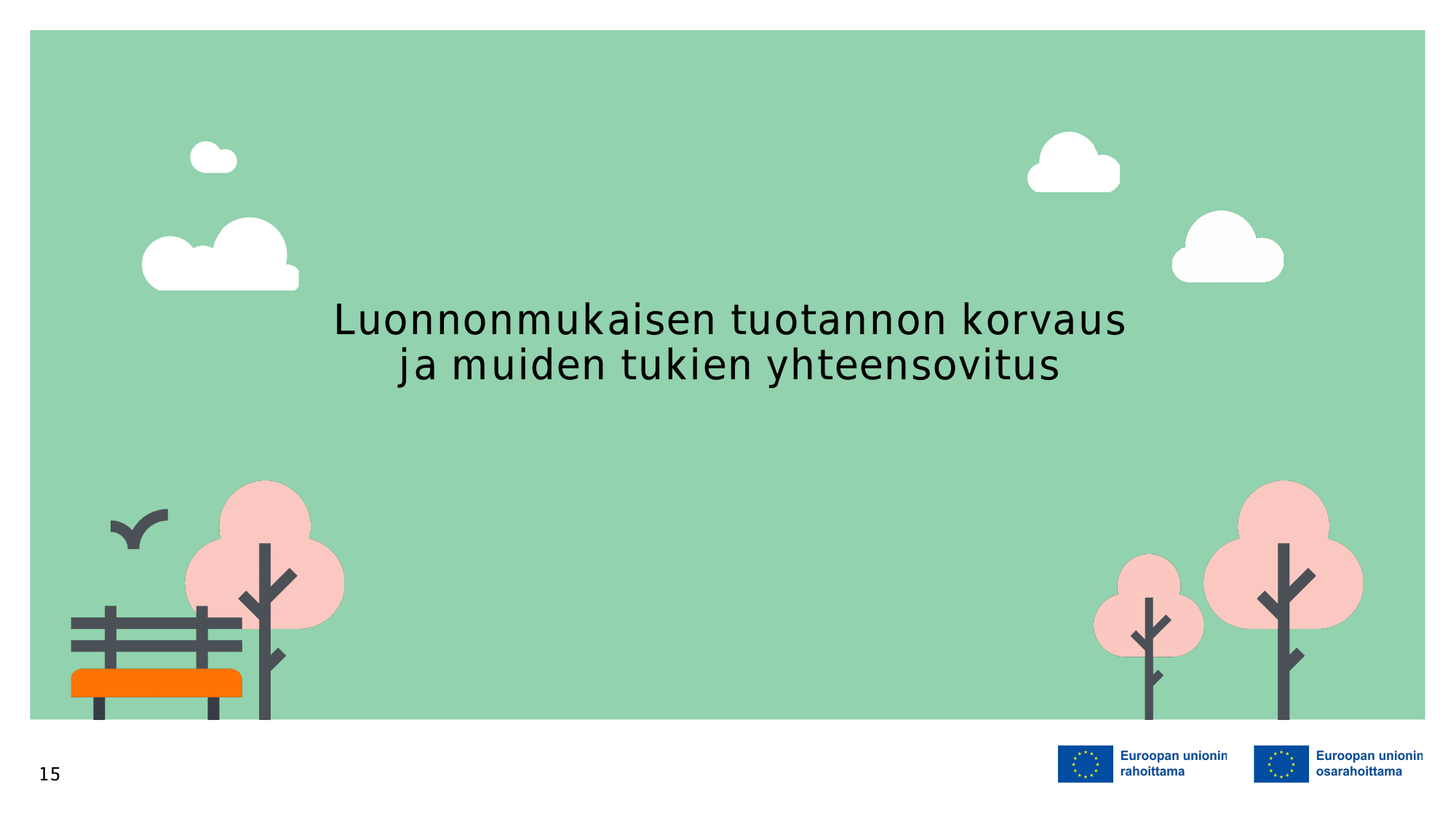

# Luonnonmukaisen tuotannon korvaus ja muiden tukien yhteensovitus